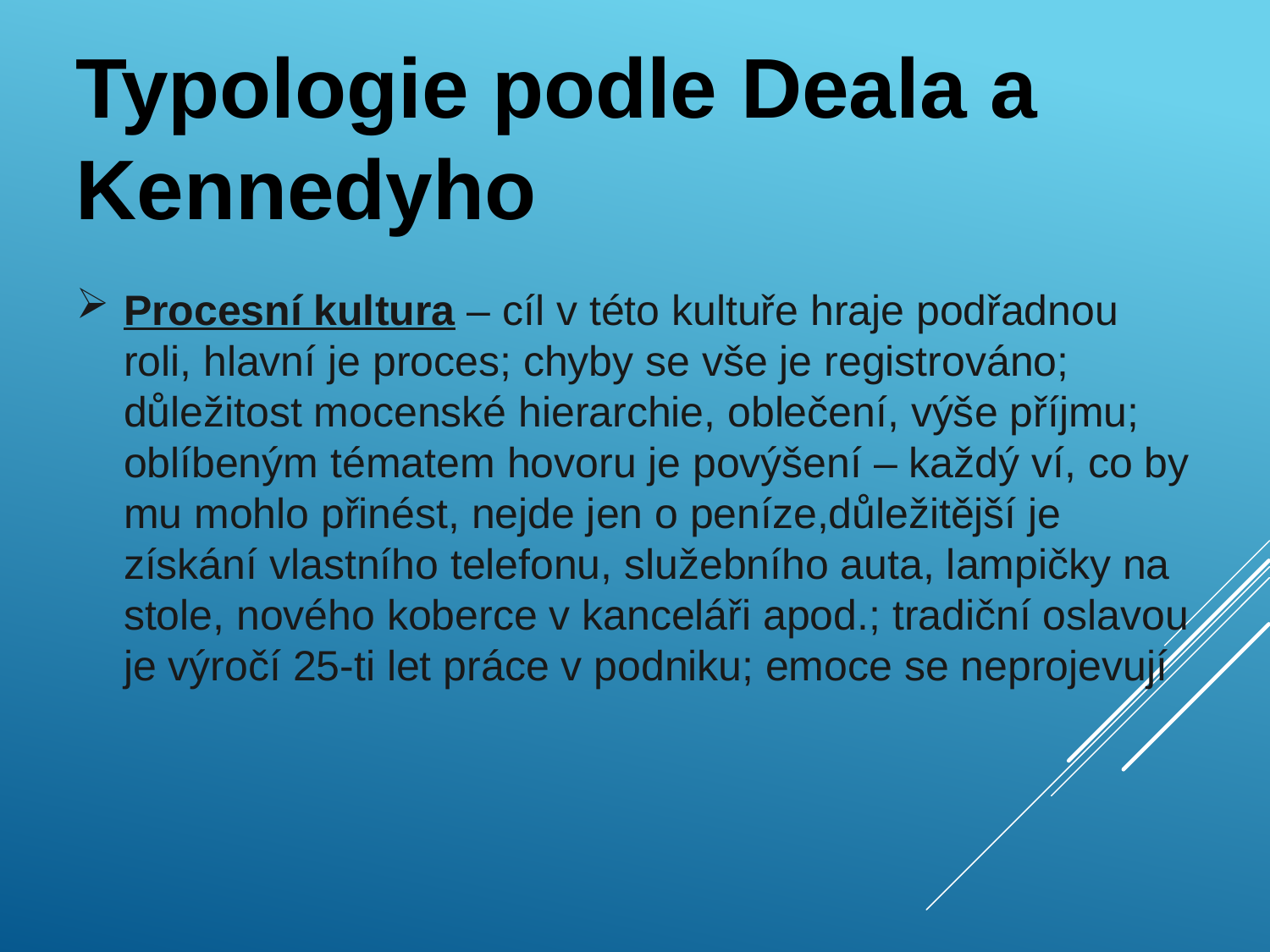

Typologie podle Deala a Kennedyho
Procesní kultura – cíl v této kultuře hraje podřadnou roli, hlavní je proces; chyby se vše je registrováno; důležitost mocenské hierarchie, oblečení, výše příjmu; oblíbeným tématem hovoru je povýšení – každý ví, co by mu mohlo přinést, nejde jen o peníze,důležitější je získání vlastního telefonu, služebního auta, lampičky na stole, nového koberce v kanceláři apod.; tradiční oslavou je výročí 25-ti let práce v podniku; emoce se neprojevují